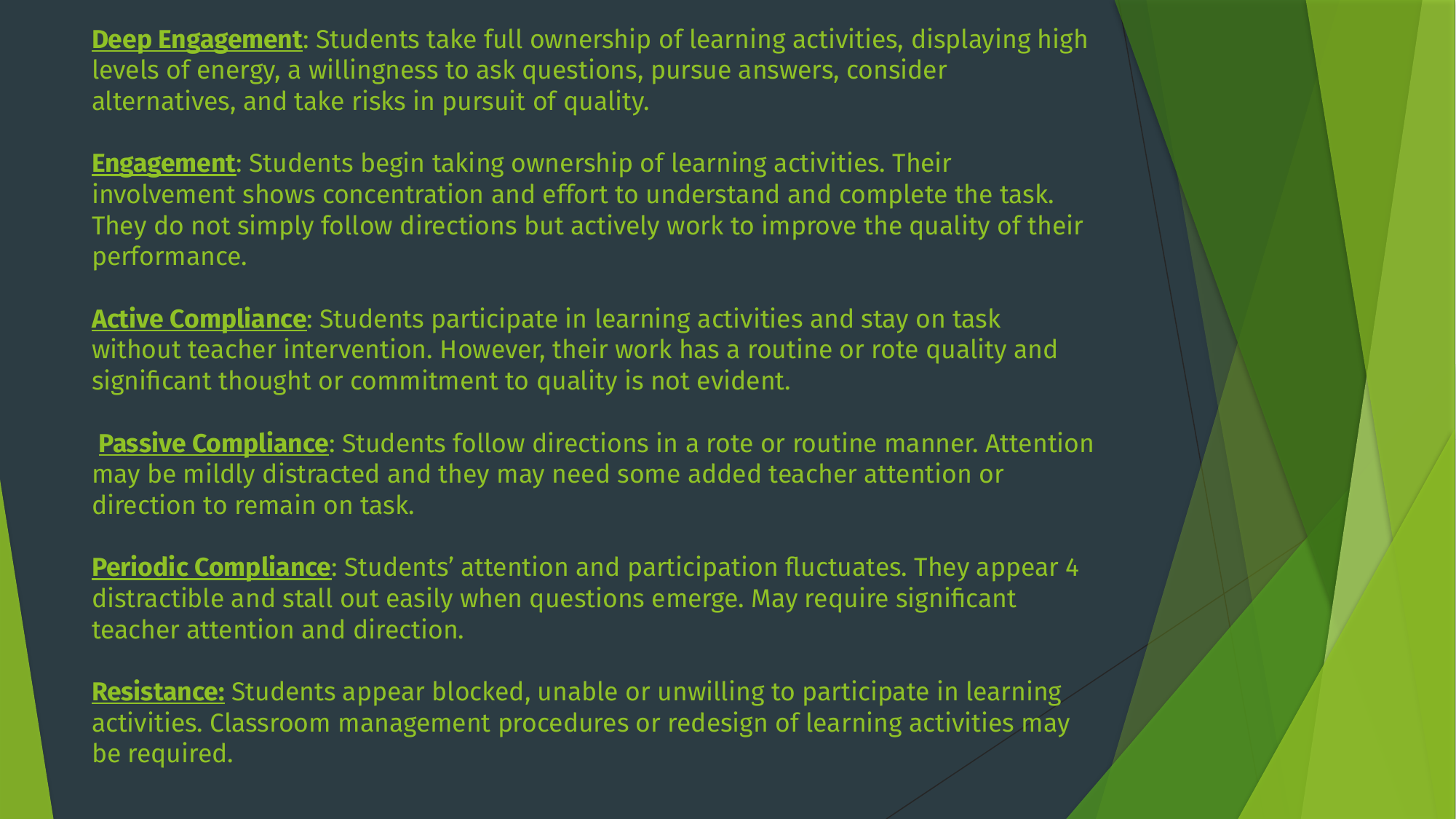

# Deep Engagement: Students take full ownership of learning activities, displaying high levels of energy, a willingness to ask questions, pursue answers, consider alternatives, and take risks in pursuit of quality. Engagement: Students begin taking ownership of learning activities. Their involvement shows concentration and effort to understand and complete the task. They do not simply follow directions but actively work to improve the quality of their performance. Active Compliance: Students participate in learning activities and stay on task without teacher intervention. However, their work has a routine or rote quality and significant thought or commitment to quality is not evident. Passive Compliance: Students follow directions in a rote or routine manner. Attention may be mildly distracted and they may need some added teacher attention or direction to remain on task. Periodic Compliance: Students’ attention and participation fluctuates. They appear 4 distractible and stall out easily when questions emerge. May require significant teacher attention and direction. Resistance: Students appear blocked, unable or unwilling to participate in learning activities. Classroom management procedures or redesign of learning activities may be required.